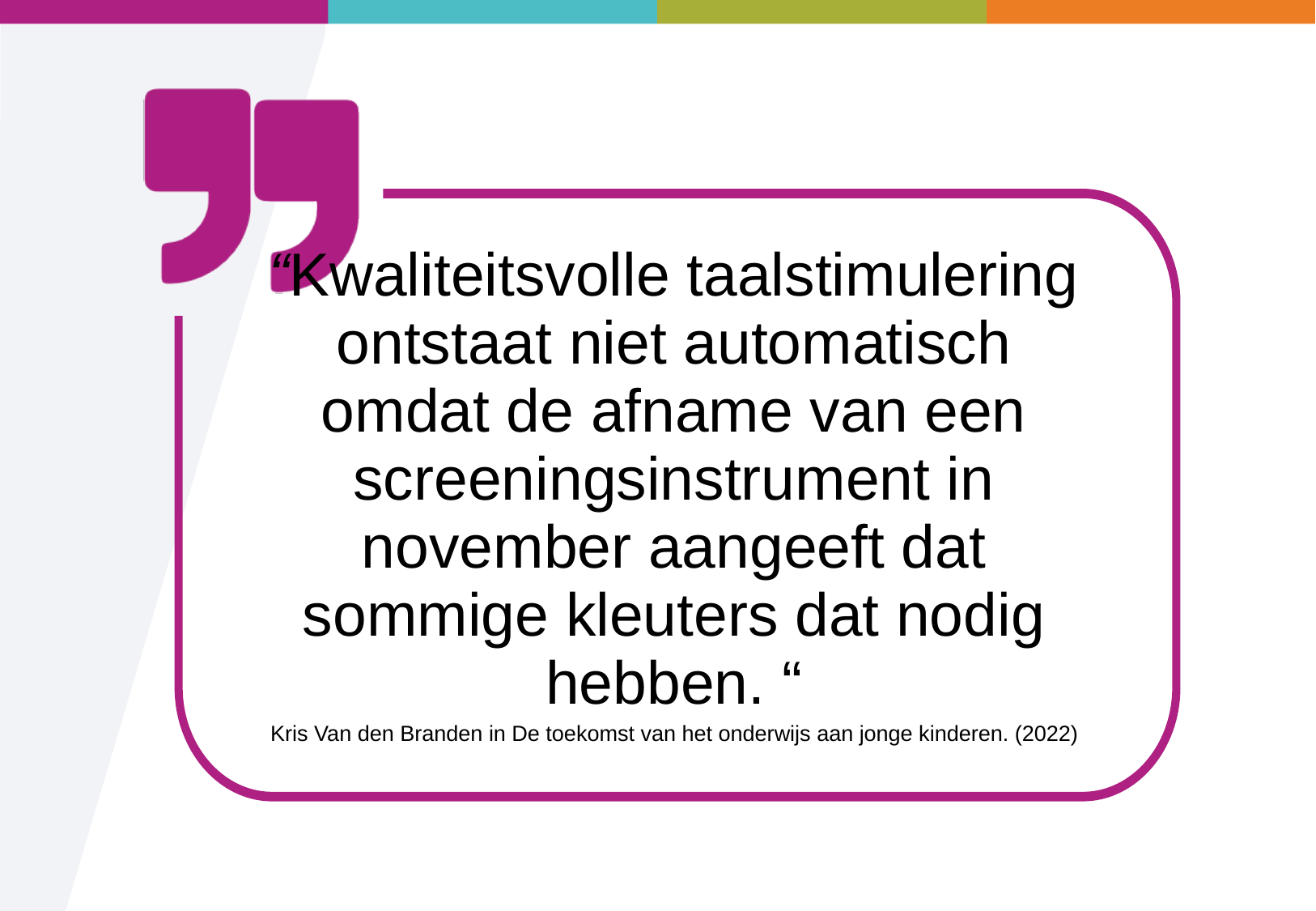

“Kwaliteitsvolle taalstimulering ontstaat niet automatisch omdat de afname van een screeningsinstrument in november aangeeft dat sommige kleuters dat nodig hebben. “
Kris Van den Branden in De toekomst van het onderwijs aan jonge kinderen. (2022)